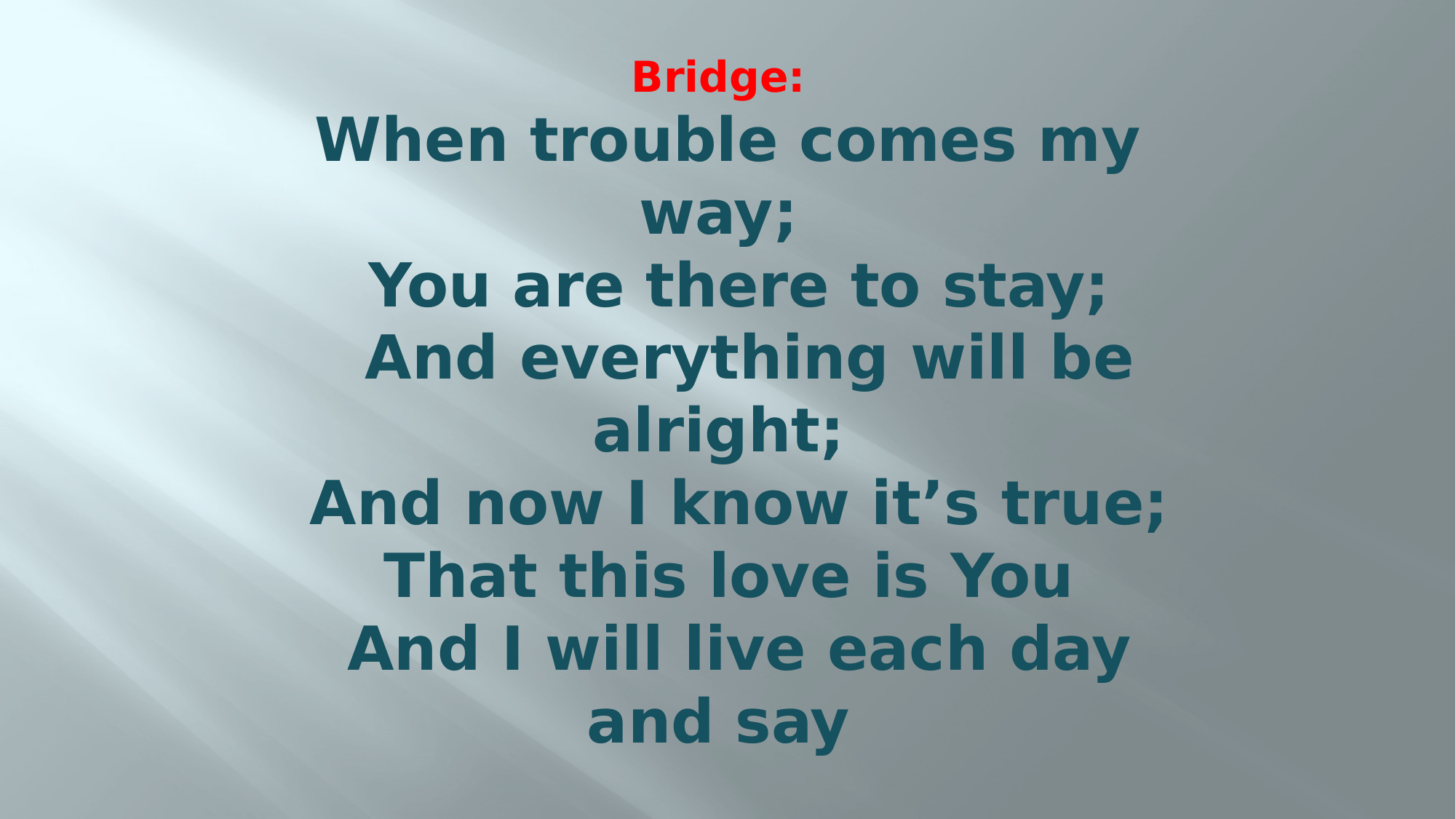

# Bridge: When trouble comes my way; You are there to stay; And everything will be alright; And now I know it’s true; That this love is You And I will live each day and say